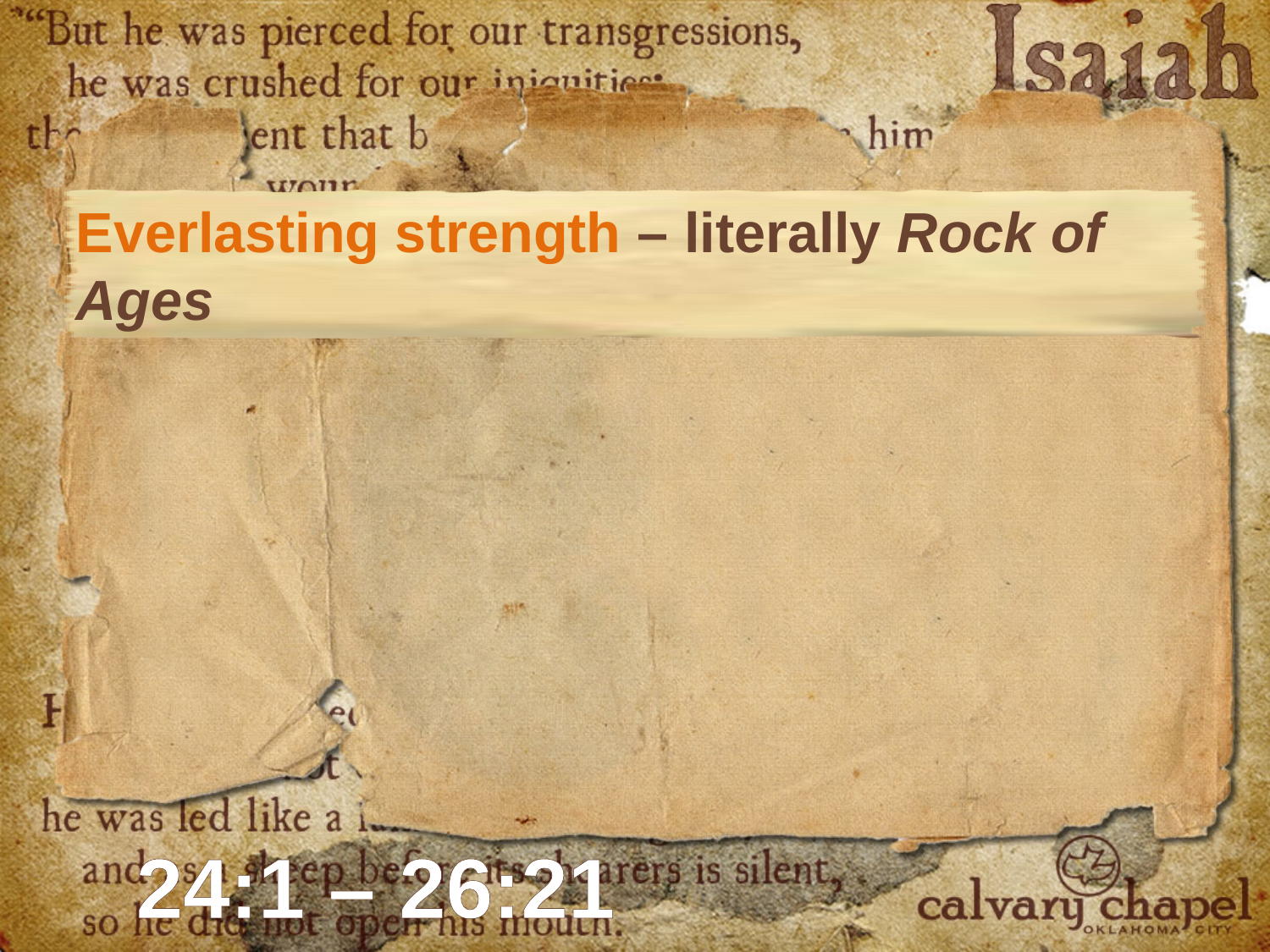

Everlasting strength – literally Rock of Ages
24:1 – 26:21